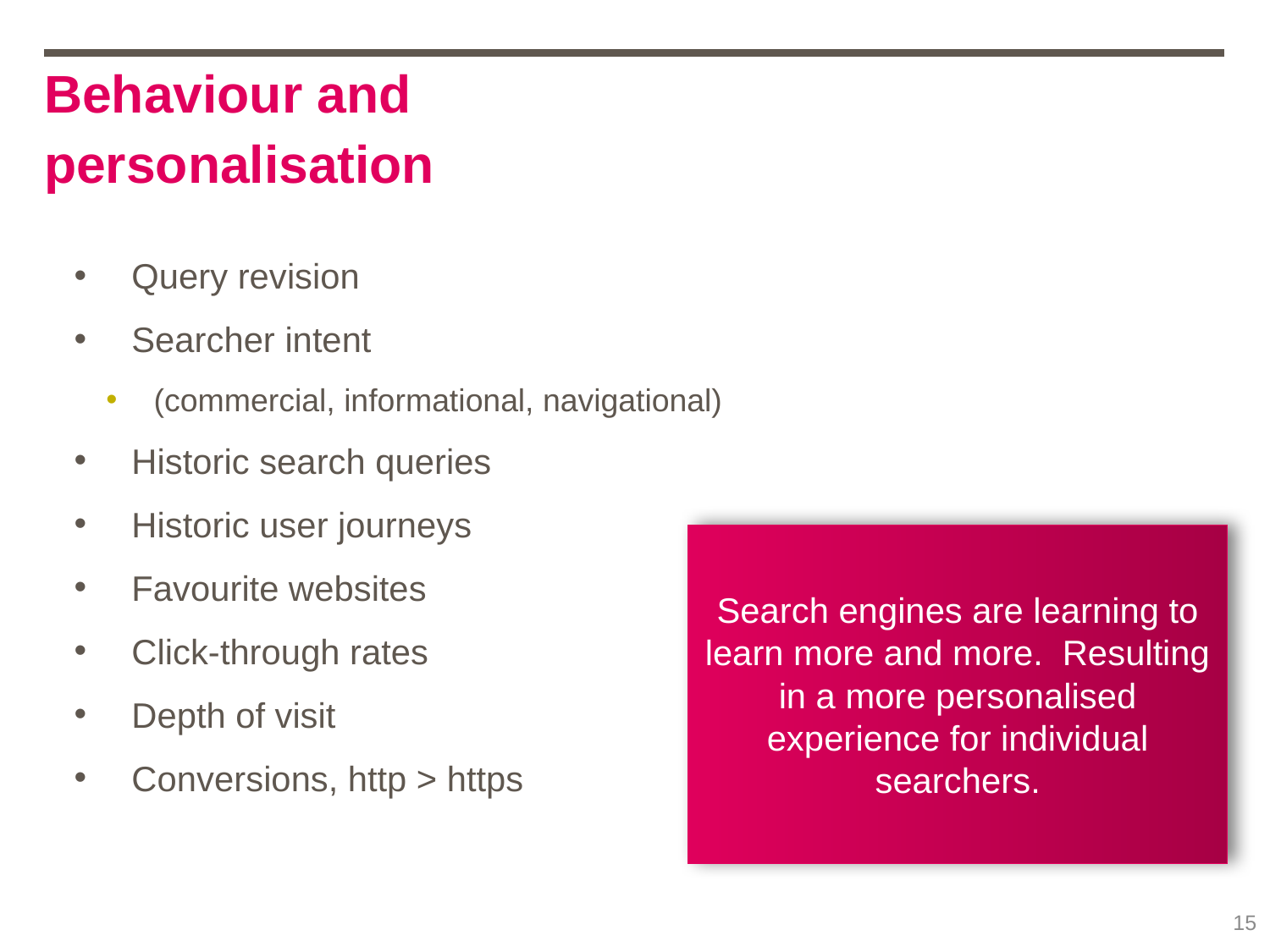

# Behaviour and personalisation
 Query revision
 Searcher intent
(commercial, informational, navigational)
 Historic search queries
 Historic user journeys
 Favourite websites
 Click-through rates
 Depth of visit
 Conversions, http > https

Search engines are learning to learn more and more.  Resulting in a more personalised experience for individual searchers.
15